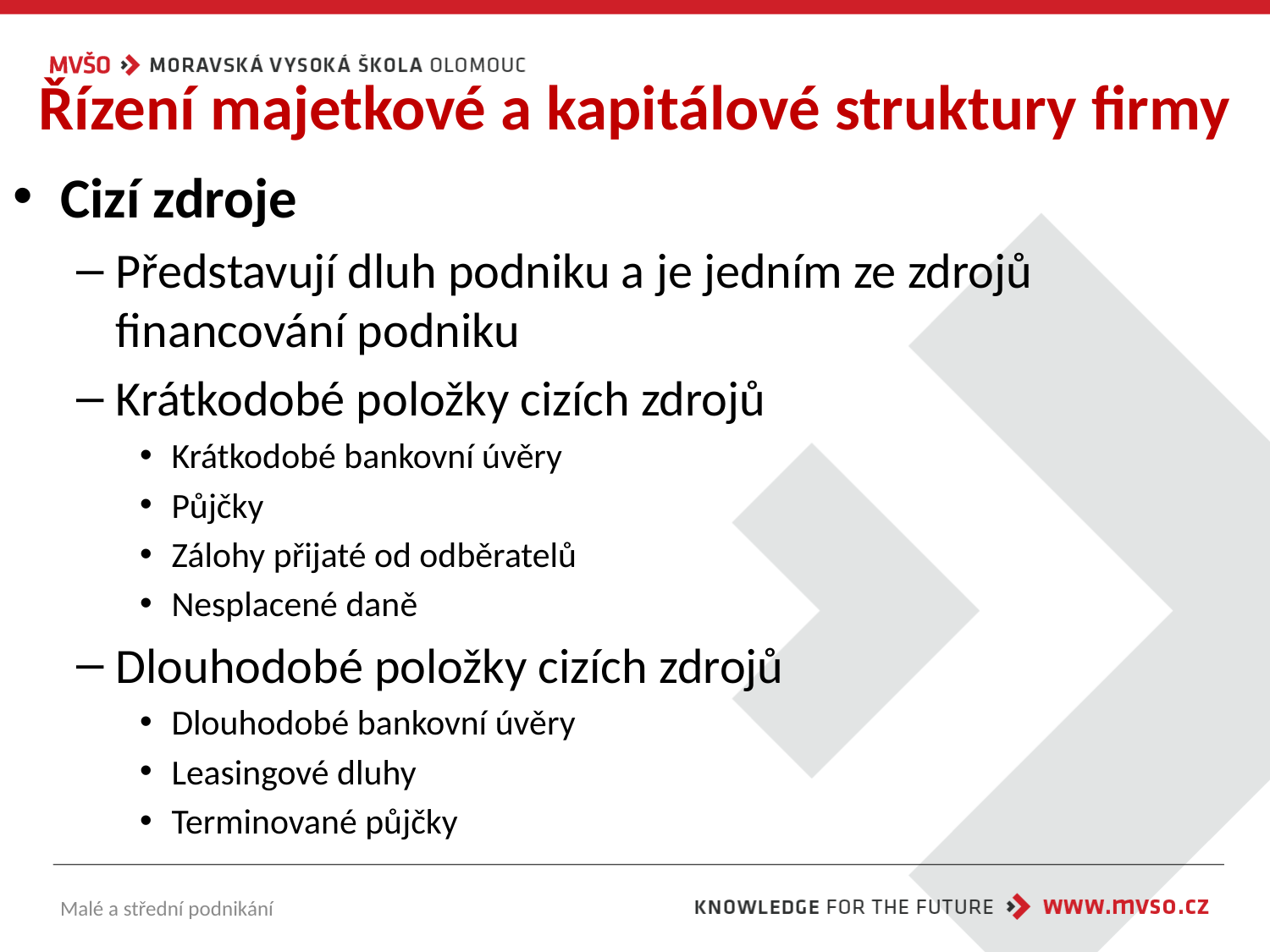

# Řízení majetkové a kapitálové struktury firmy
Cizí zdroje
Představují dluh podniku a je jedním ze zdrojů financování podniku
Krátkodobé položky cizích zdrojů
Krátkodobé bankovní úvěry
Půjčky
Zálohy přijaté od odběratelů
Nesplacené daně
Dlouhodobé položky cizích zdrojů
Dlouhodobé bankovní úvěry
Leasingové dluhy
Terminované půjčky

Malé a střední podnikání